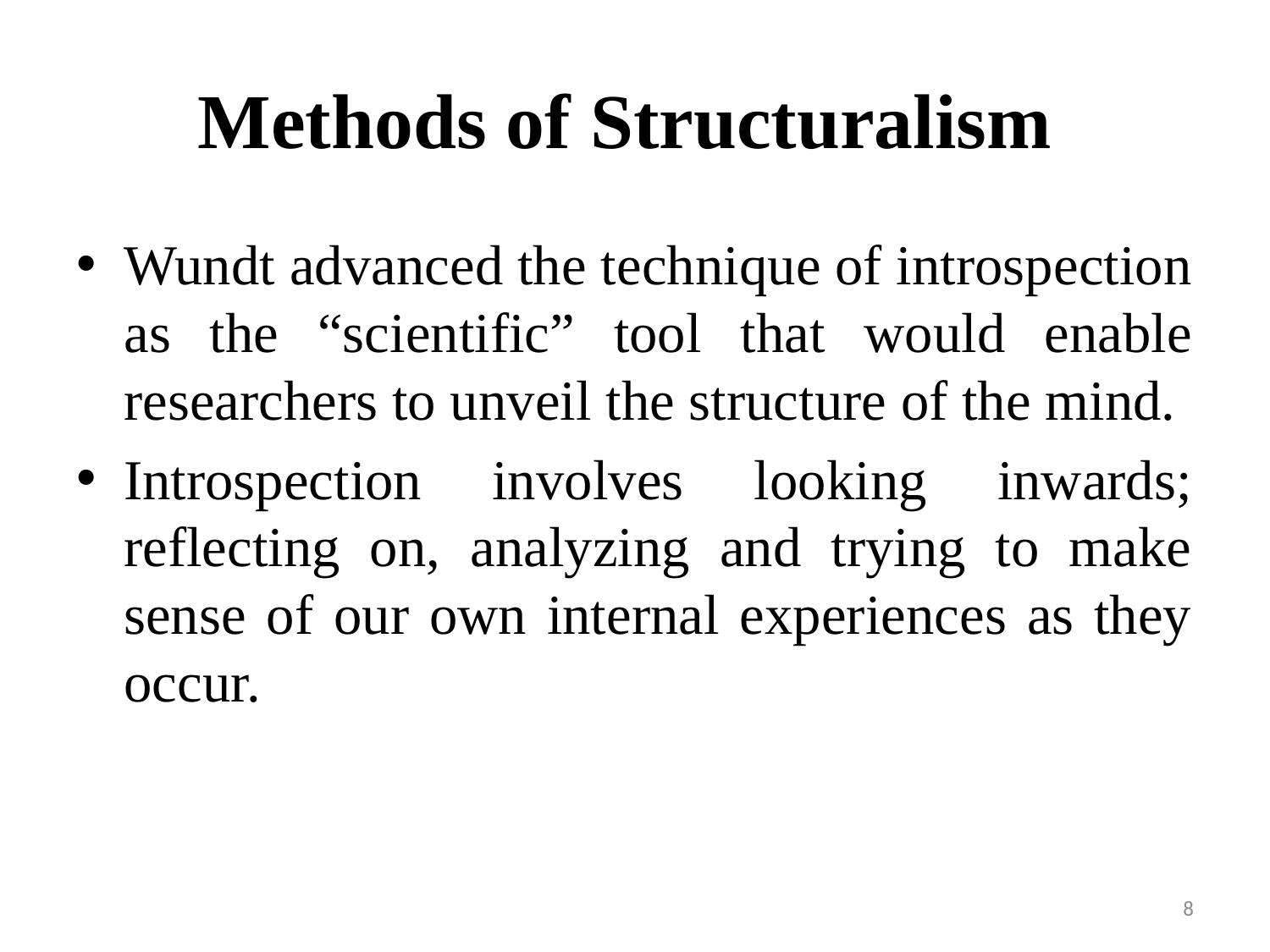

# Methods of Structuralism
Wundt advanced the technique of introspection as the “scientific” tool that would enable researchers to unveil the structure of the mind.
Introspection involves looking inwards; reflecting on, analyzing and trying to make sense of our own internal experiences as they occur.

8